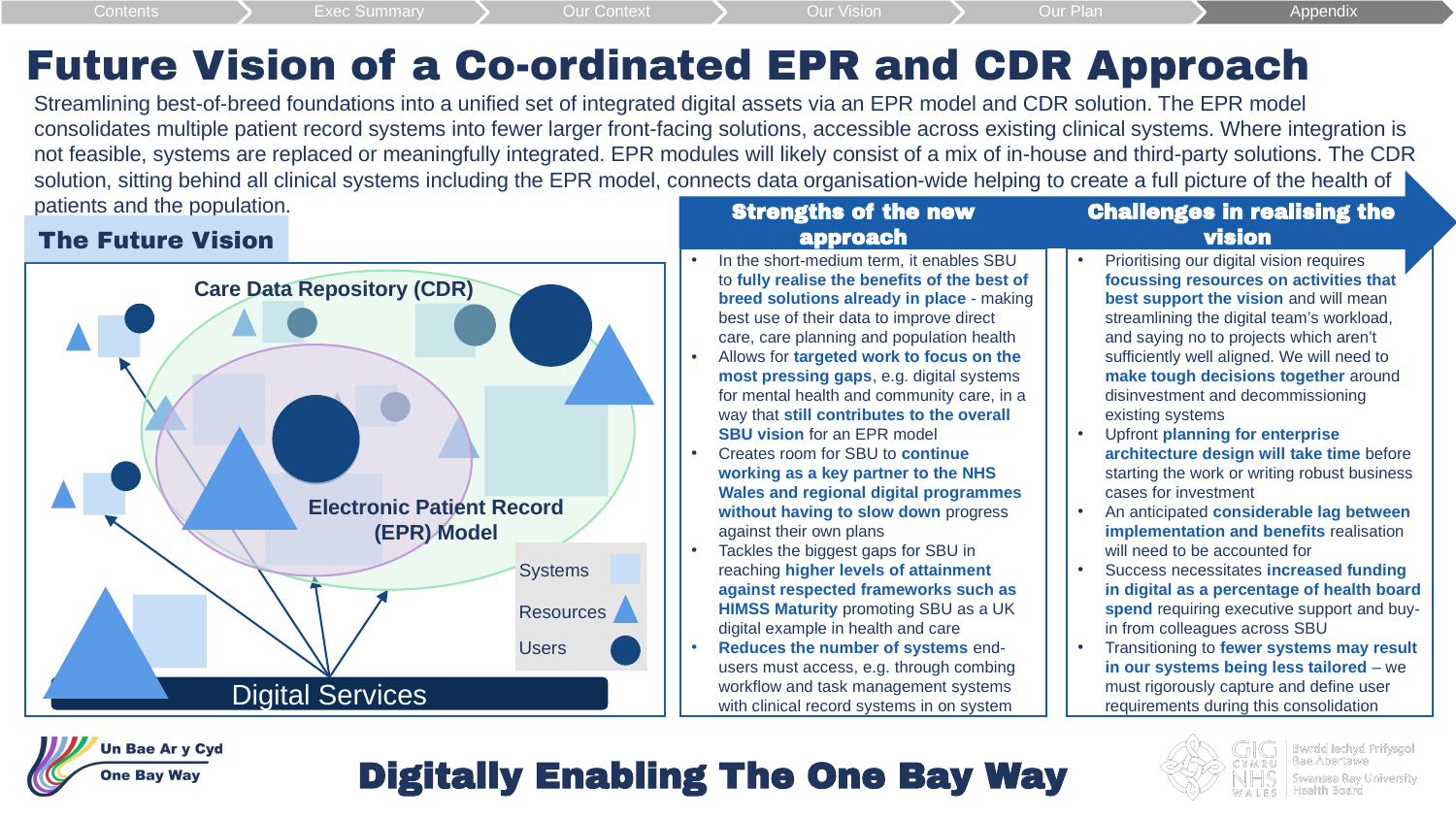

Contents
Exec Summary
Our Context
Our Vision
Our Plan
Appendix
Future Vision of a Co-ordinated EPR and CDR Approach
Streamlining best-of-breed foundations into a unified set of integrated digital assets via an EPR model and CDR solution. The EPR model consolidates multiple patient record systems into fewer larger front-facing solutions, accessible across existing clinical systems. Where integration is not feasible, systems are replaced or meaningfully integrated. EPR modules will likely consist of a mix of in-house and third-party solutions. The CDR solution, sitting behind all clinical systems including the EPR model, connects data organisation-wide helping to create a full picture of the health of patients and the population.

Strengths of the new approach
Challenges in realising the vision
The Future Vision
In the short-medium term, it enables SBU to fully realise the benefits of the best of breed solutions already in place - making best use of their data to improve direct care, care planning and population health
Allows for targeted work to focus on the most pressing gaps, e.g. digital systems for mental health and community care, in a way that still contributes to the overall SBU vision for an EPR model
Creates room for SBU to continue working as a key partner to the NHS Wales and regional digital programmes without having to slow down progress against their own plans
Tackles the biggest gaps for SBU in reaching higher levels of attainment against respected frameworks such as HIMSS Maturity promoting SBU as a UK digital example in health and care
Reduces the number of systems end-users must access, e.g. through combing workflow and task management systems with clinical record systems in on system
Prioritising our digital vision requires focussing resources on activities that best support the vision and will mean streamlining the digital team’s workload, and saying no to projects which aren’t sufficiently well aligned. We will need to make tough decisions together around disinvestment and decommissioning existing systems
Upfront planning for enterprise architecture design will take time before starting the work or writing robust business cases for investment
An anticipated considerable lag between implementation and benefits realisation will need to be accounted for
Success necessitates increased funding in digital as a percentage of health board spend requiring executive support and buy-in from colleagues across SBU
Transitioning to fewer systems may result in our systems being less tailored – we must rigorously capture and define user requirements during this consolidation

Care Data Repository (CDR)

Electronic Patient Record (EPR) Model

Systems

Resources

Users

Digital Services
Digitally Enabling The One Bay Way